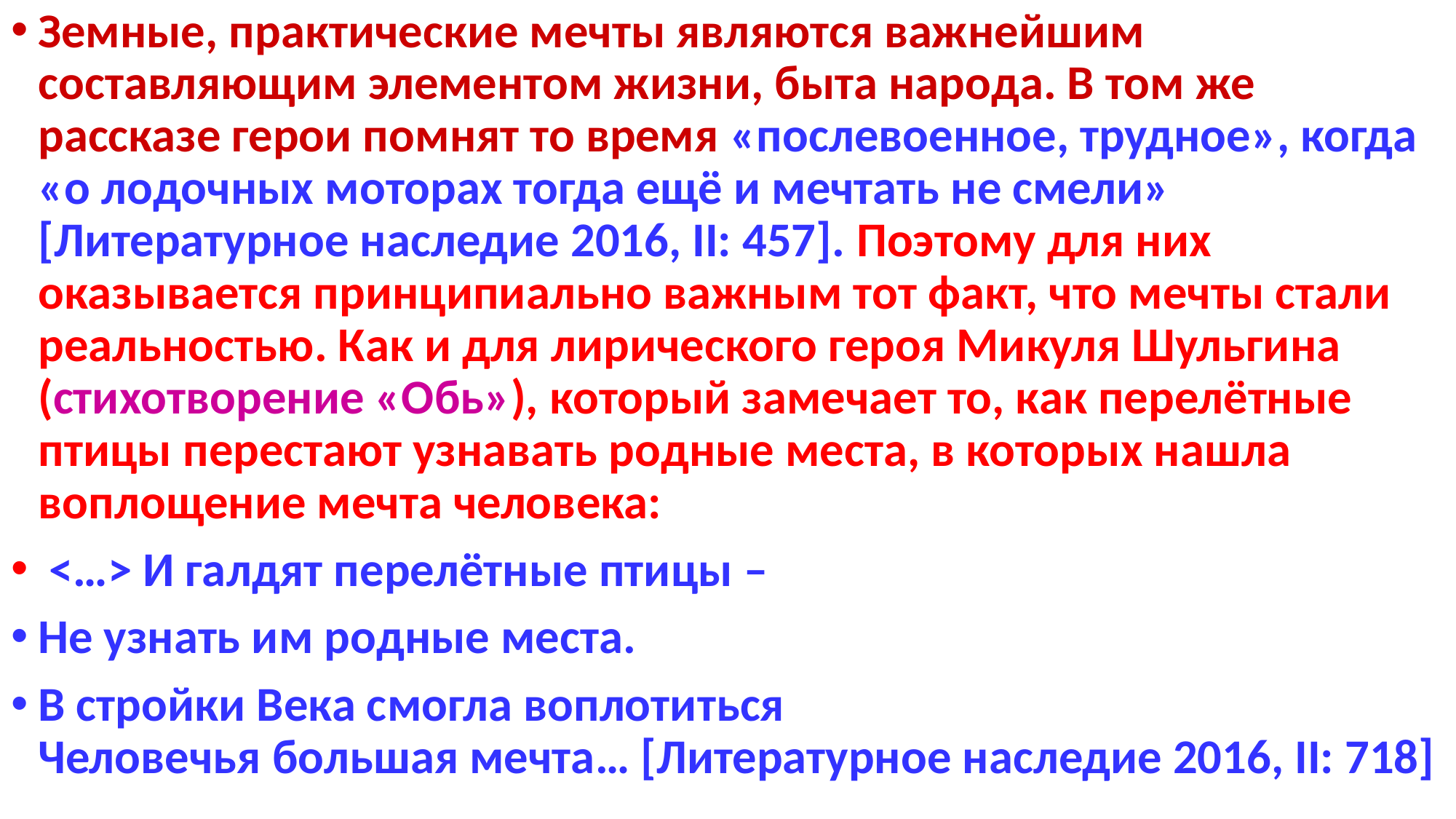

Земные, практические мечты являются важнейшим составляющим элементом жизни, быта народа. В том же рассказе герои помнят то время «послевоенное, трудное», когда «о лодочных моторах тогда ещё и мечтать не смели» [Литературное наследие 2016, II: 457]. Поэтому для них оказывается принципиально важным тот факт, что мечты стали реальностью. Как и для лирического героя Микуля Шульгина (стихотворение «Обь»), который замечает то, как перелётные птицы перестают узнавать родные места, в которых нашла воплощение мечта человека:
 <…> И галдят перелётные птицы –
Не узнать им родные места.
В стройки Века смогла воплотиться 			                          Человечья большая мечта… [Литературное наследие 2016, II: 718]